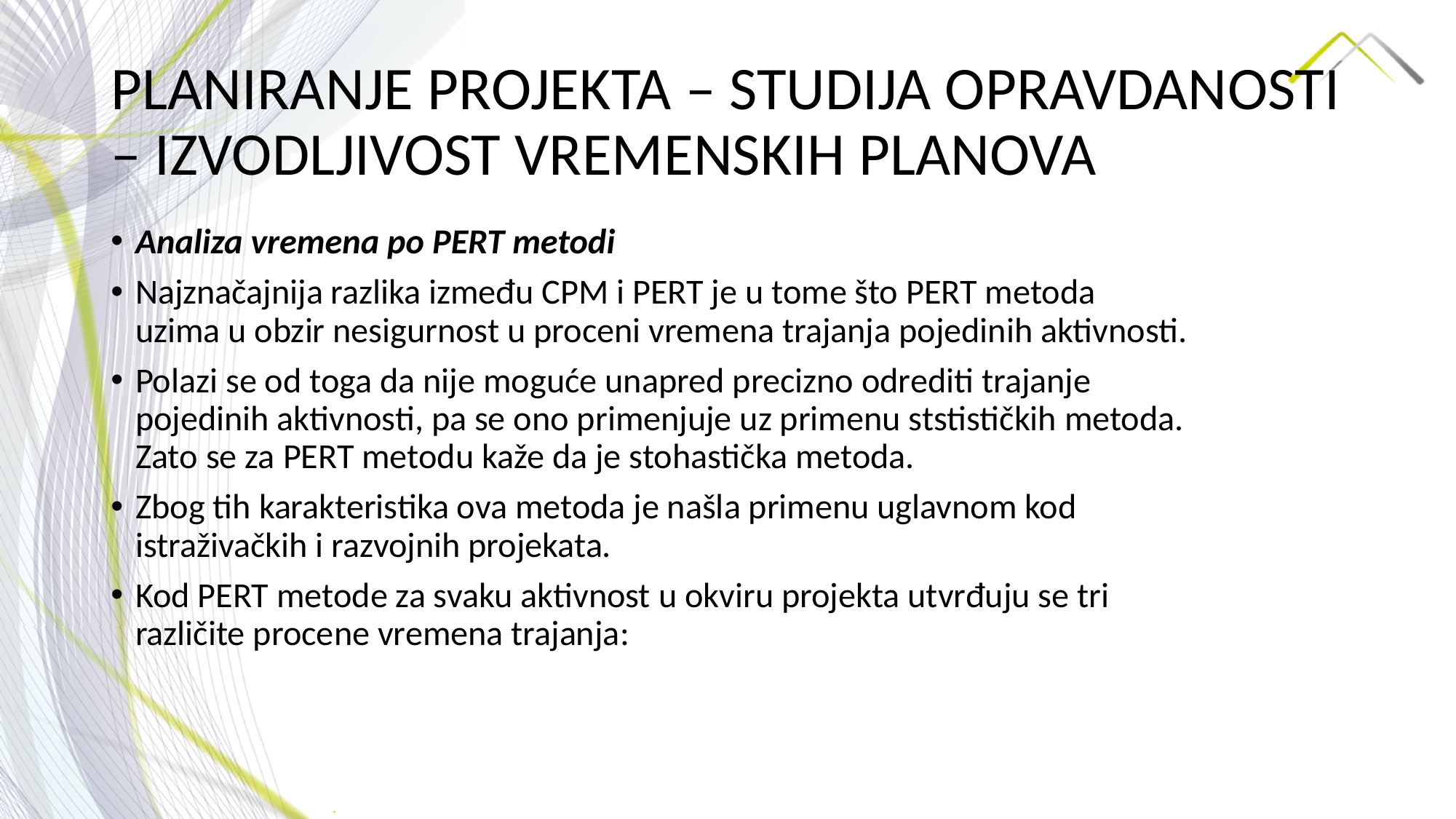

# PLANIRANJE PROJEKTA – STUDIJA OPRAVDANOSTI – IZVODLJIVOST VREMENSKIH PLANOVA
Analiza vremena po PERT metodi
Najznačajnija razlika između CPM i PERT je u tome što PERT metoda
uzima u obzir nesigurnost u proceni vremena trajanja pojedinih aktivnosti.
Polazi se od toga da nije moguće unapred precizno odrediti trajanje
pojedinih aktivnosti, pa se ono primenjuje uz primenu ststističkih metoda.
Zato se za PERT metodu kaže da je stohastička metoda.
Zbog tih karakteristika ova metoda je našla primenu uglavnom kod
istraživačkih i razvojnih projekata.
Kod PERT metode za svaku aktivnost u okviru projekta utvrđuju se tri
različite procene vremena trajanja: